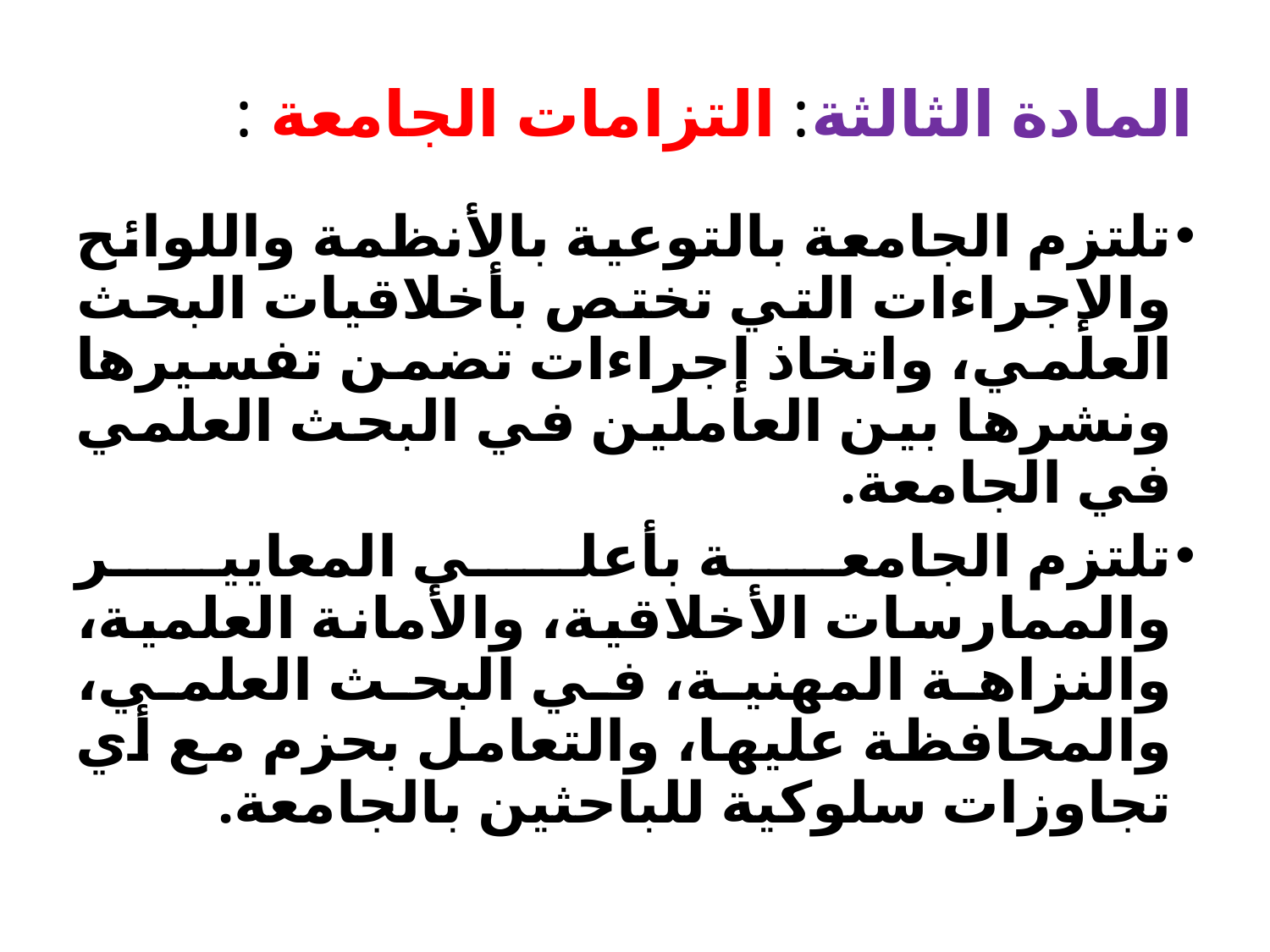

# المادة الثالثة: التزامات الجامعة :
تلتزم الجامعة بالتوعية بالأنظمة واللوائح والإجراءات التي تختص بأخلاقيات البحث العلمي، واتخاذ إجراءات تضمن تفسيرها ونشرها بين العاملين في البحث العلمي في الجامعة.
تلتزم الجامعة بأعلى المعايير والممارسات الأخلاقية، والأمانة العلمية، والنزاهة المهنية، في البحث العلمي، والمحافظة عليها، والتعامل بحزم مع أي تجاوزات سلوكية للباحثين بالجامعة.